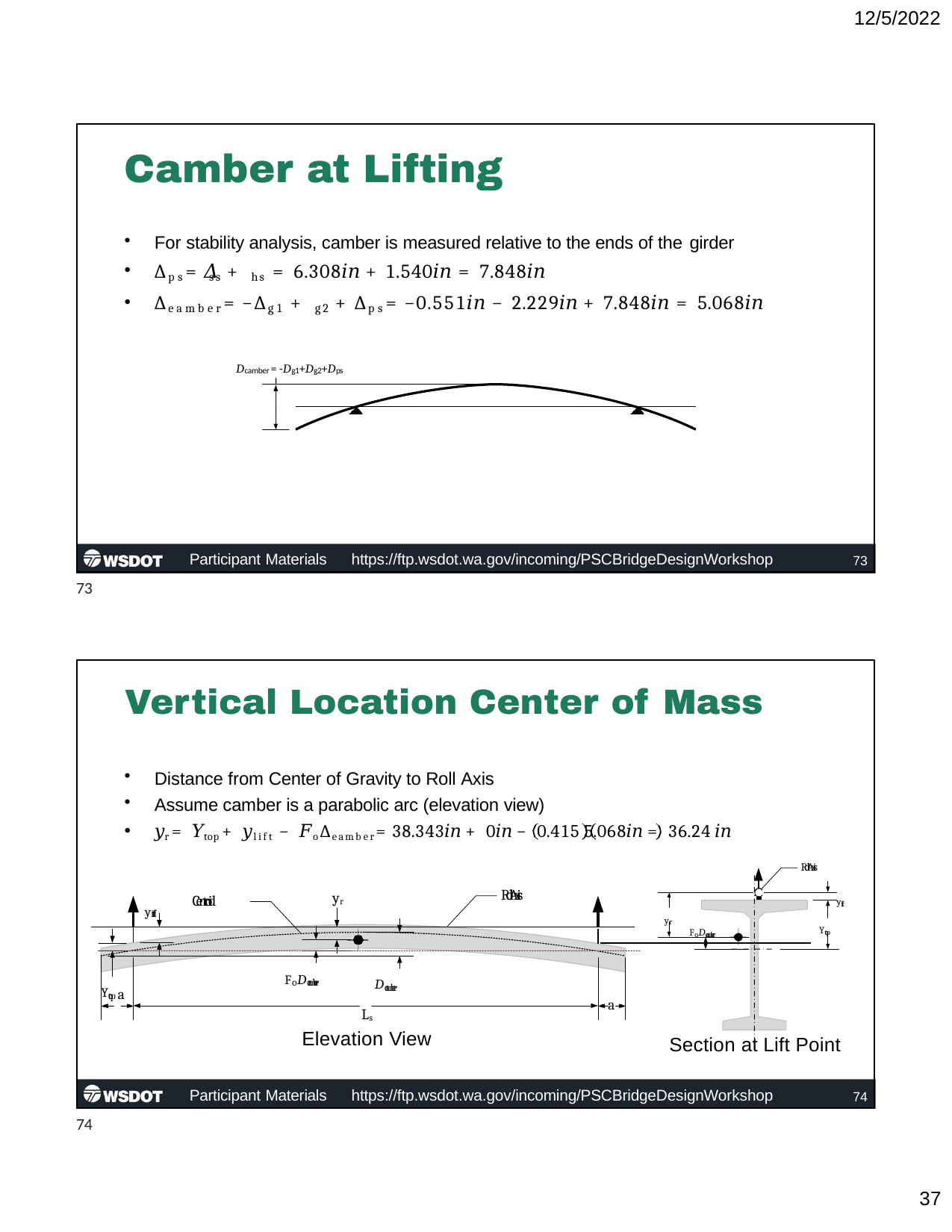

12/5/2022

# Camber at Lifting
For stability analysis, camber is measured relative to the ends of the girder
∆ps= 𝛥ss + 𝛥hs = 6.308𝑖𝑛 + 1.540𝑖𝑛 = 7.848𝑖𝑛
∆eamber= −∆g1 + 𝛥g2 + ∆ps= −0.551𝑖𝑛 − 2.229𝑖𝑛 + 7.848𝑖𝑛 = 5.068𝑖𝑛
Dcamber = -Dg1+Dg2+Dps

Participant Materials	https://ftp.wsdot.wa.gov/incoming/PSCBridgeDesignWorkshop
73
73

Vertical Location Center of Mass
Distance from Center of Gravity to Roll Axis
Assume camber is a parabolic arc (elevation view)
𝑦r = 𝑌top + 𝑦lift − 𝐹o∆eamber= 38.343𝑖𝑛 + 0𝑖𝑛 − 0.415 5.068𝑖𝑛 = 36.24 𝑖𝑛

RollAxis

RollAxis

yr

ylift

Centroid

yitfl

yr

Ytop

FoDcamber

Dcamber
Ls
Elevation View
FoDcamber

Ytop  a

a

Section at Lift Point
Participant Materials	https://ftp.wsdot.wa.gov/incoming/PSCBridgeDesignWorkshop
74
74
37